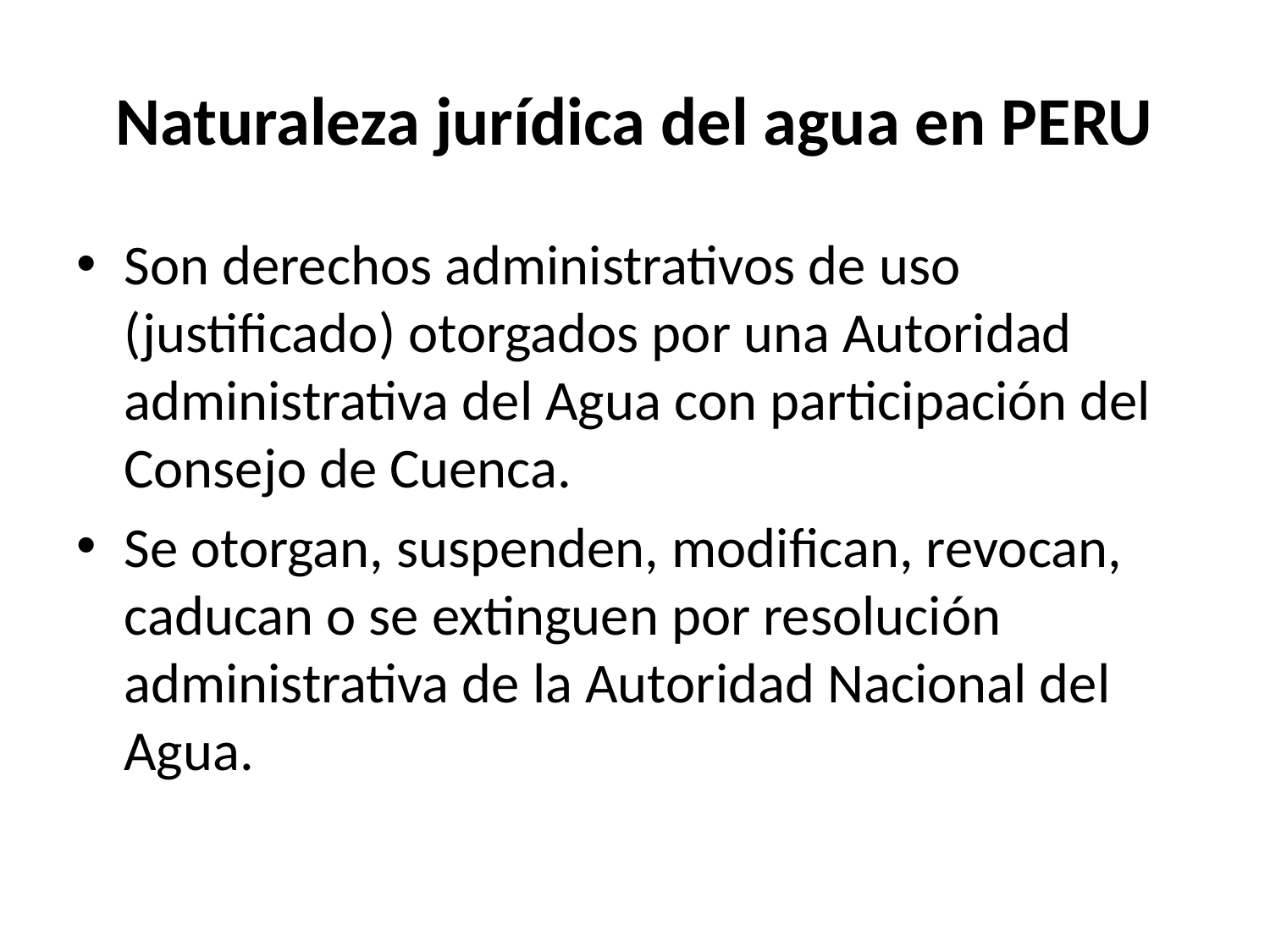

# Naturaleza jurídica del agua en PERU
Son derechos administrativos de uso (justificado) otorgados por una Autoridad administrativa del Agua con participación del Consejo de Cuenca.
Se otorgan, suspenden, modifican, revocan, caducan o se extinguen por resolución administrativa de la Autoridad Nacional del Agua.